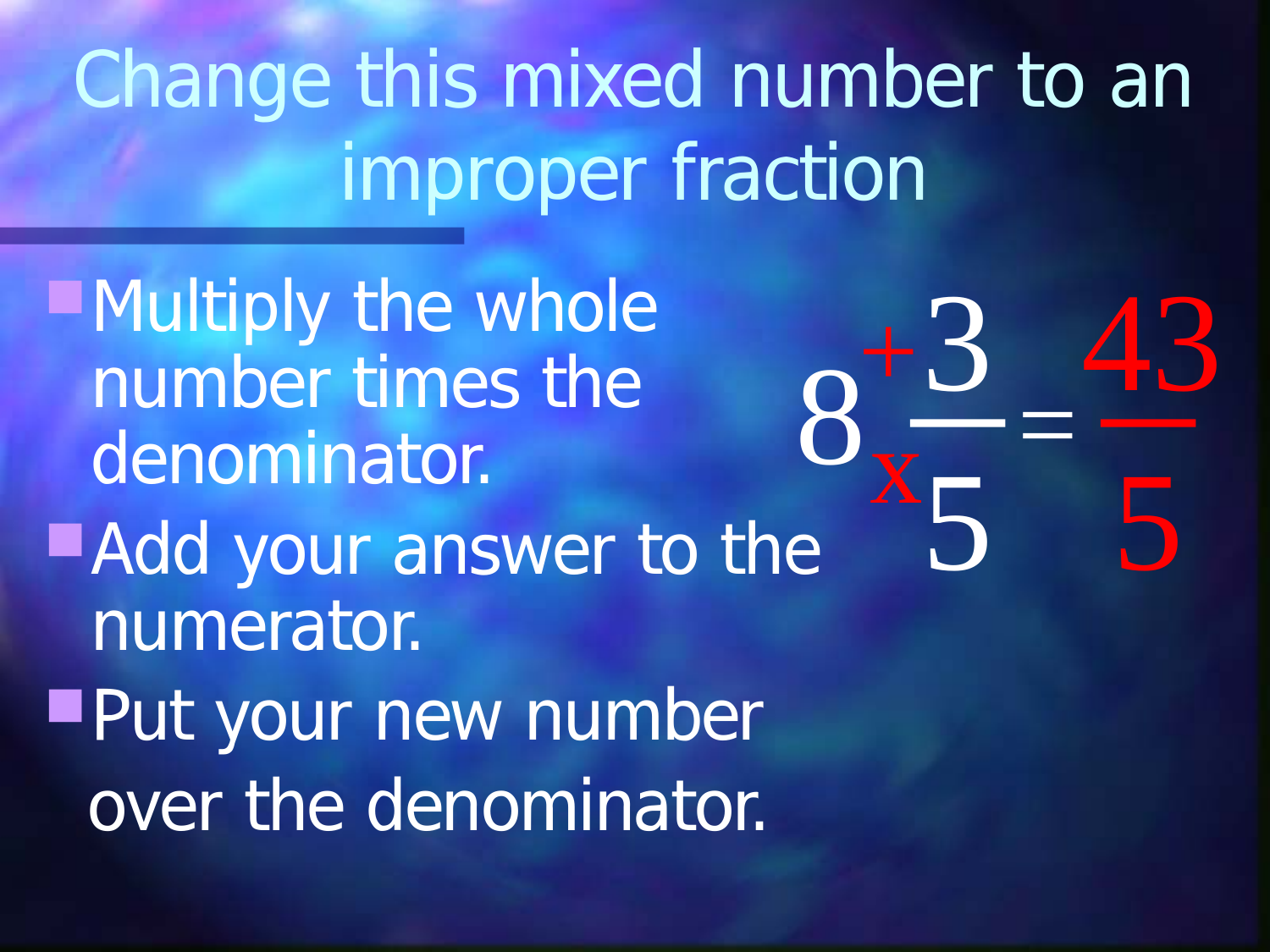

# Change this mixed number to an improper fraction
3
43
Multiply the whole number times the denominator.
Add your answer to the numerator.
Put your new number
  over the denominator.
+
8
=
x

5

5